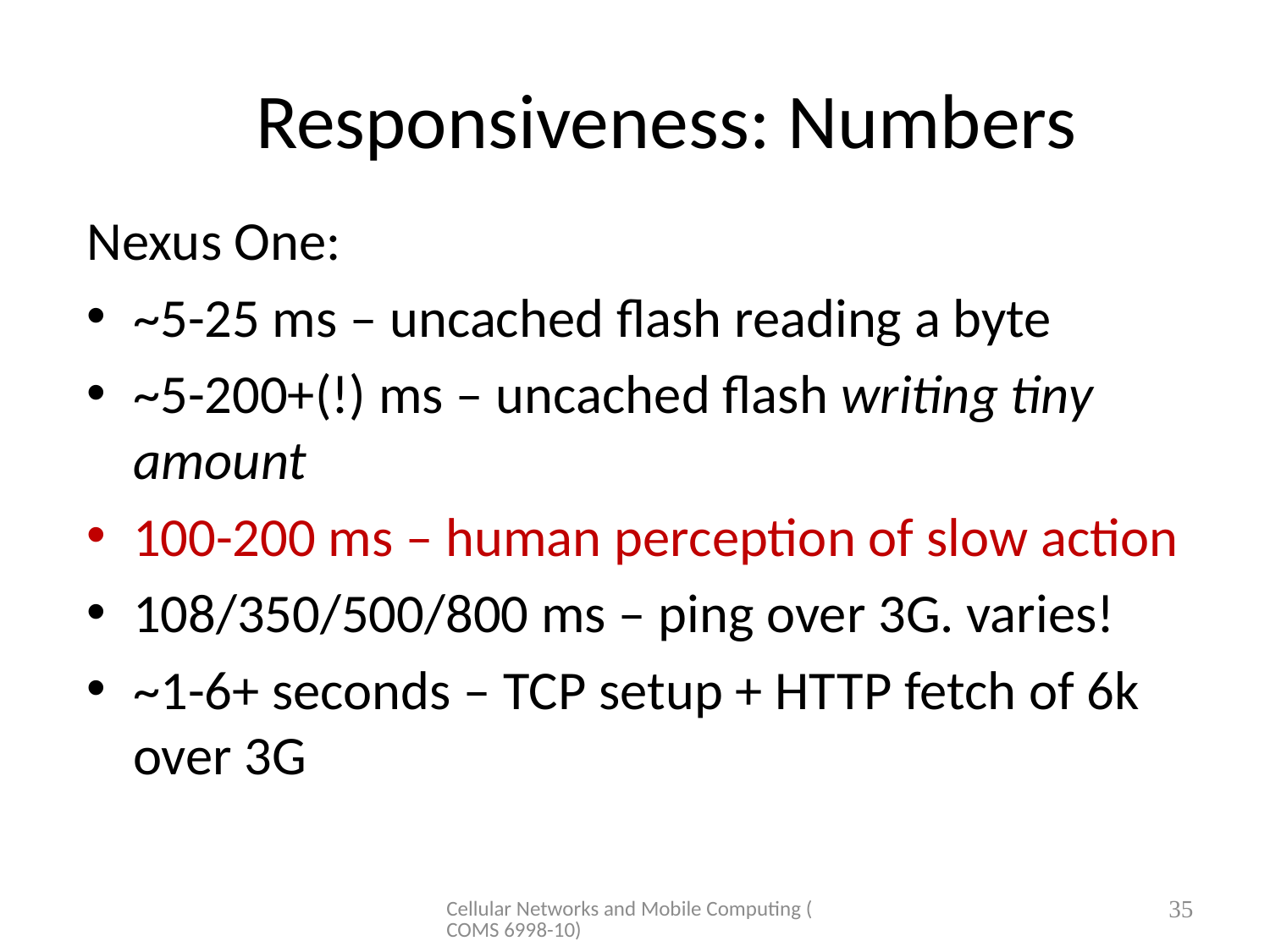

# Responsiveness: Numbers
Nexus One:
~5-25 ms – uncached flash reading a byte
~5-200+(!) ms – uncached flash writing tiny amount
100-200 ms – human perception of slow action
108/350/500/800 ms – ping over 3G. varies!
~1-6+ seconds – TCP setup + HTTP fetch of 6k over 3G
35
Cellular Networks and Mobile Computing (COMS 6998-10)